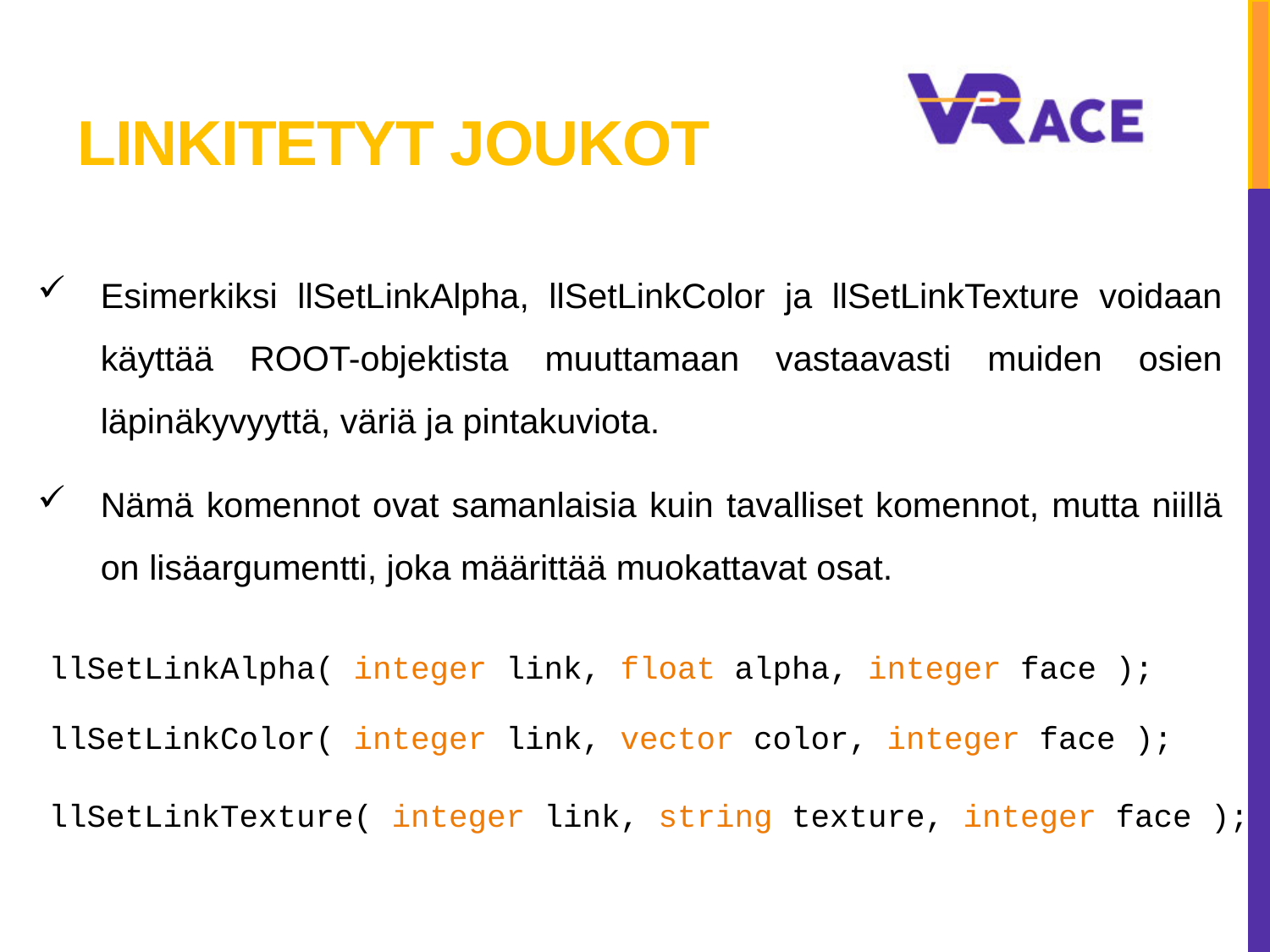

# LINKITETYT JOUKOT
Esimerkiksi llSetLinkAlpha, llSetLinkColor ja llSetLinkTexture voidaan käyttää ROOT-objektista muuttamaan vastaavasti muiden osien läpinäkyvyyttä, väriä ja pintakuviota.
Nämä komennot ovat samanlaisia kuin tavalliset komennot, mutta niillä on lisäargumentti, joka määrittää muokattavat osat.
llSetLinkAlpha( integer link, float alpha, integer face );

llSetLinkColor( integer link, vector color, integer face );

llSetLinkTexture( integer link, string texture, integer face );